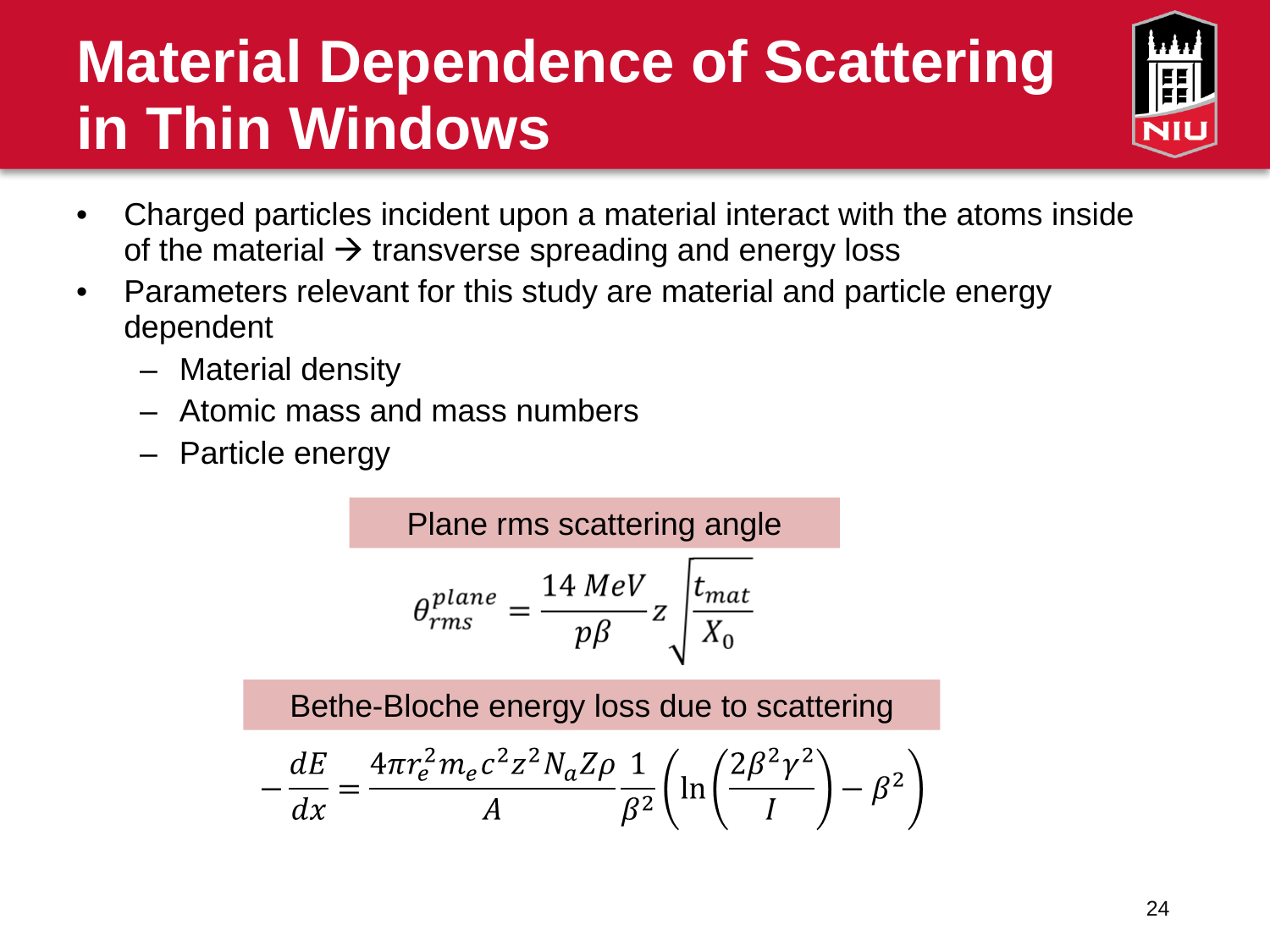

Material Dependence of Scattering in Thin Windows
# Charged particles incident upon a material interact with the atoms inside of the material 🡪 transverse spreading and energy loss
Parameters relevant for this study are material and particle energy dependent
Material density
Atomic mass and mass numbers
Particle energy

Plane rms scattering angle

Bethe-Bloche energy loss due to scattering

24